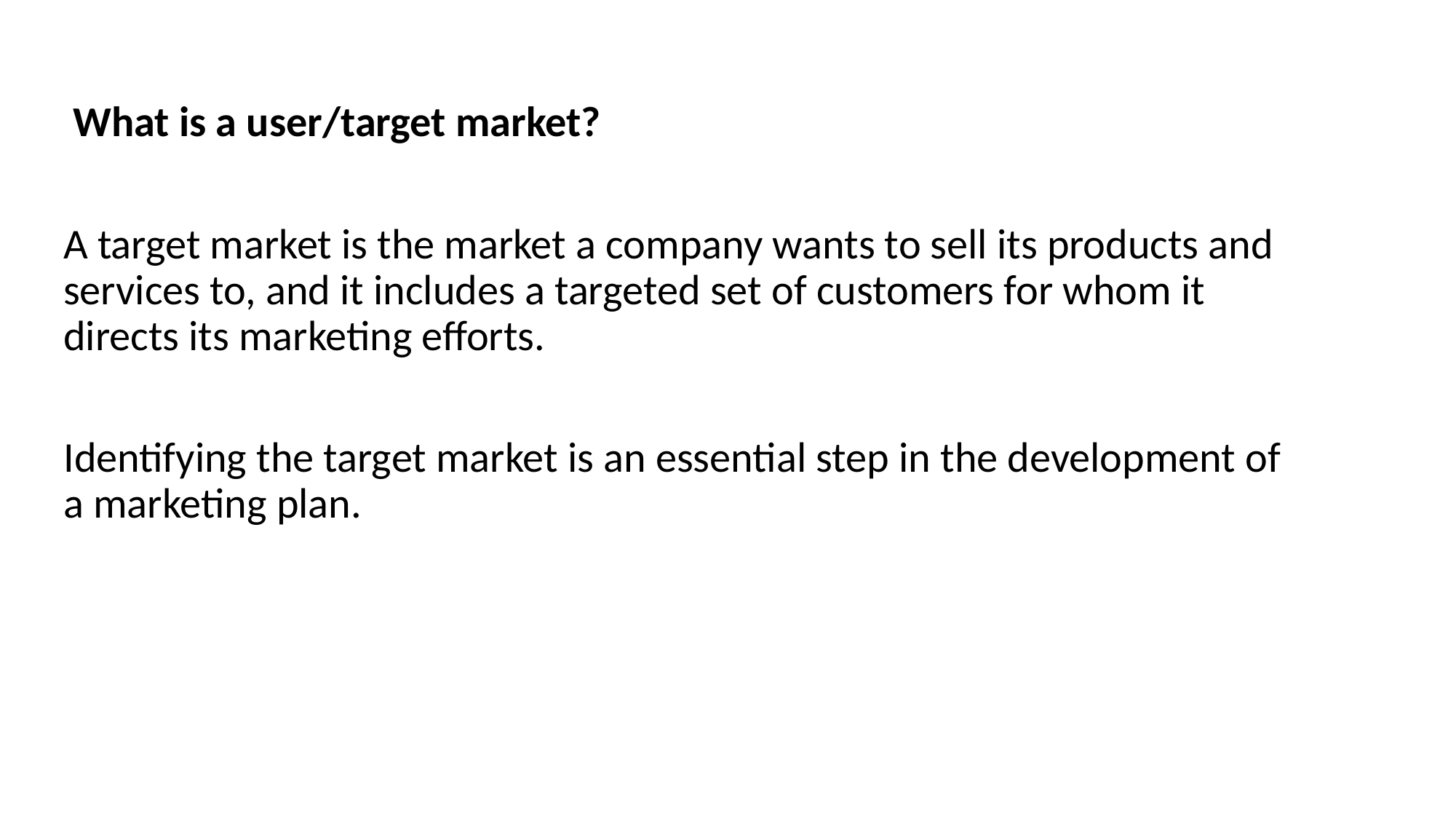

What is a user/target market?

A target market is the market a company wants to sell its products and services to, and it includes a targeted set of customers for whom it directs its marketing efforts.

Identifying the target market is an essential step in the development of a marketing plan.